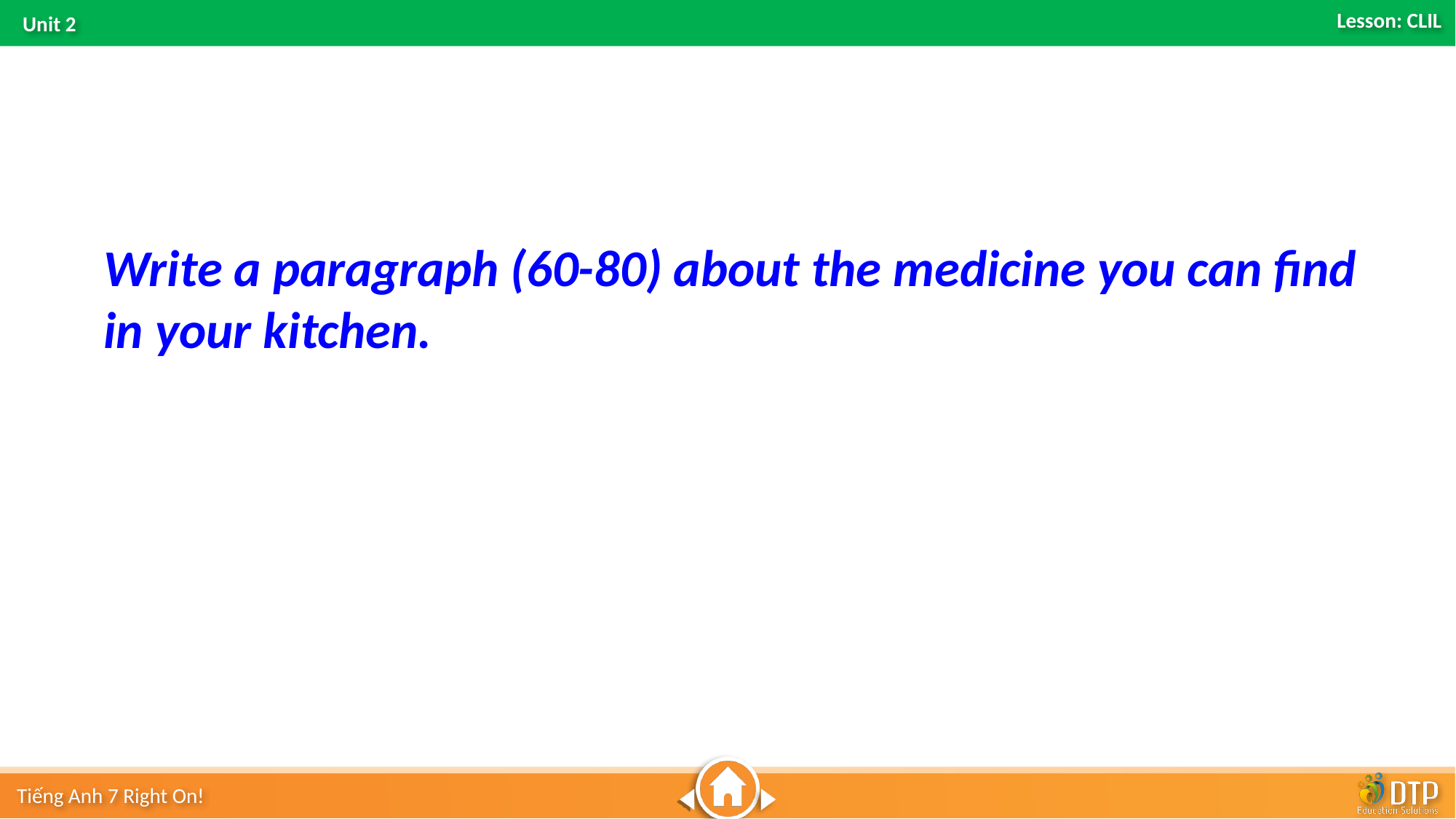

Write a paragraph (60-80) about the medicine you can find in your kitchen.